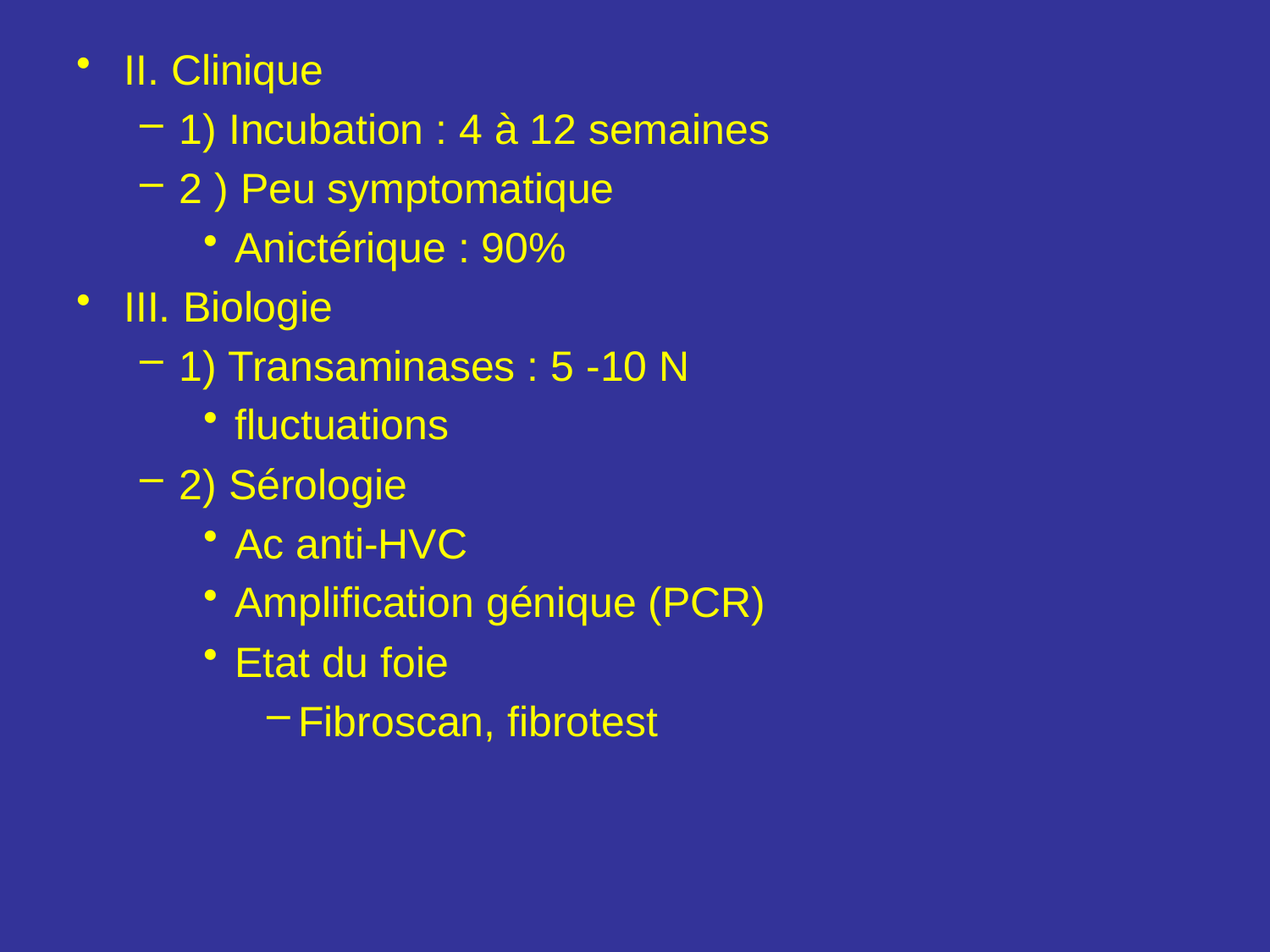

II. Clinique
1) Incubation : 4 à 12 semaines
2 ) Peu symptomatique
Anictérique : 90%
III. Biologie
1) Transaminases : 5 -10 N
fluctuations
2) Sérologie
Ac anti-HVC
Amplification génique (PCR)
Etat du foie
Fibroscan, fibrotest